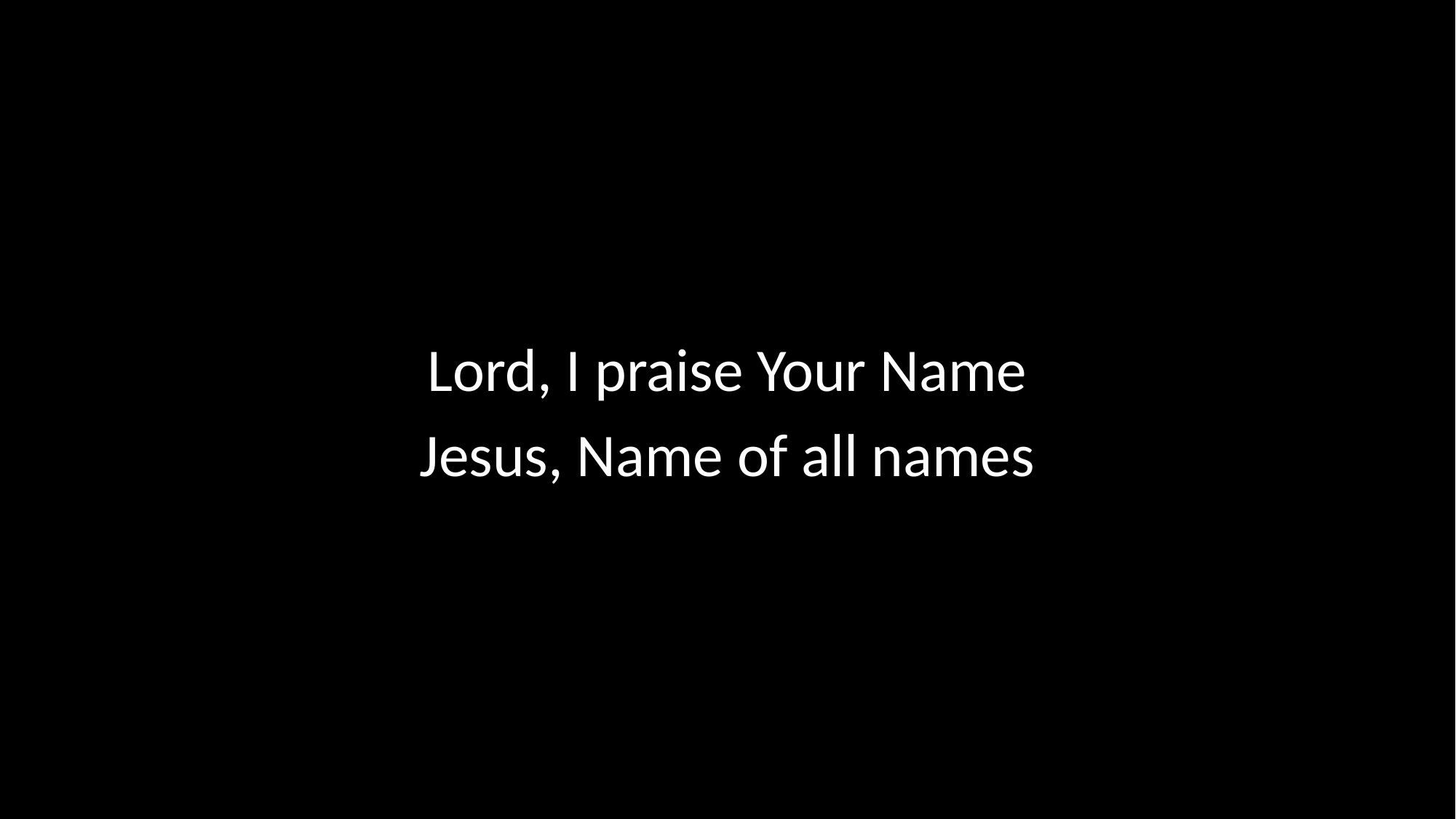

Lord, I praise Your Name
Jesus, Name of all names